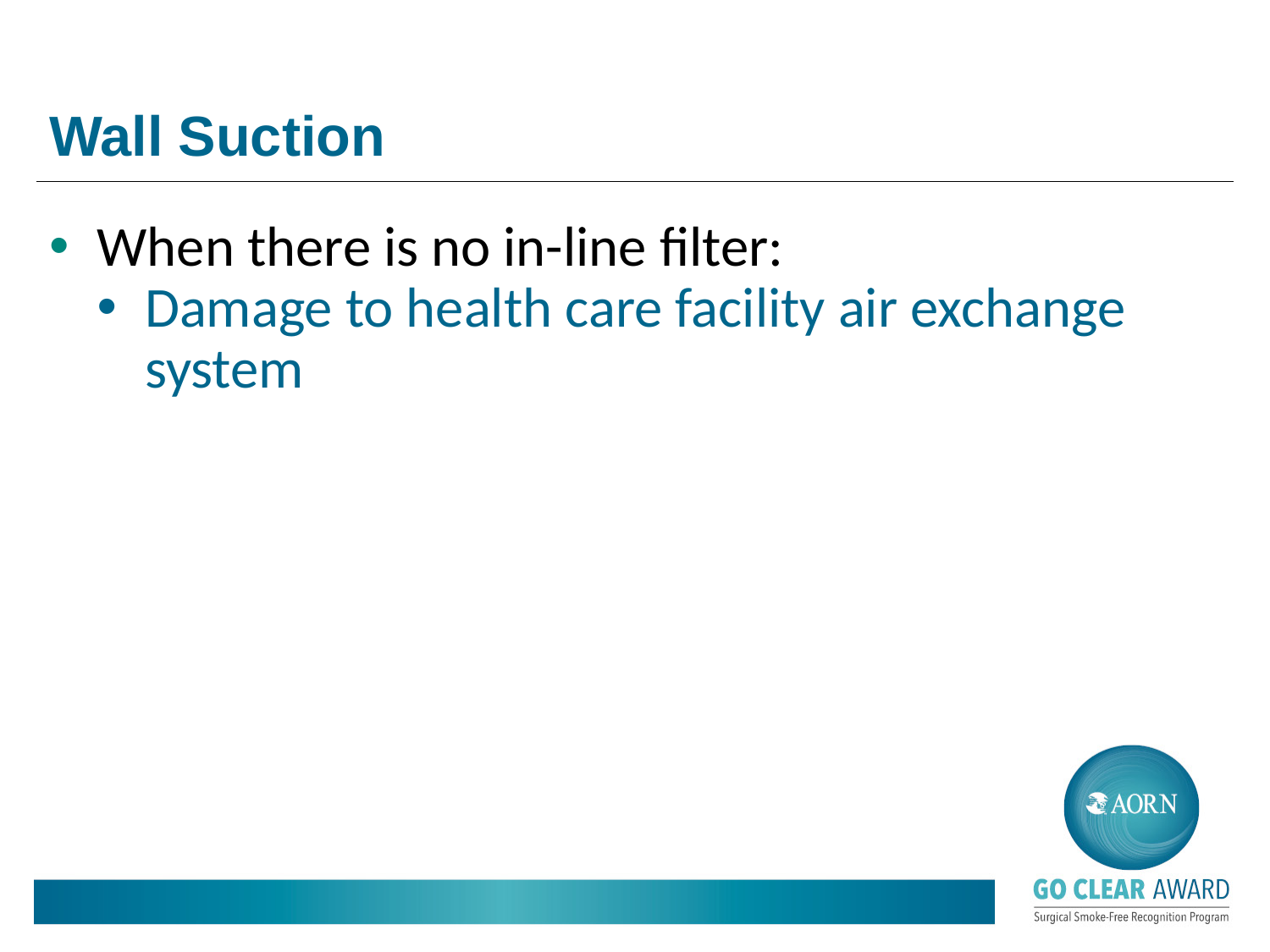

# Wall Suction
When there is no in-line filter:
Damage to health care facility air exchange system